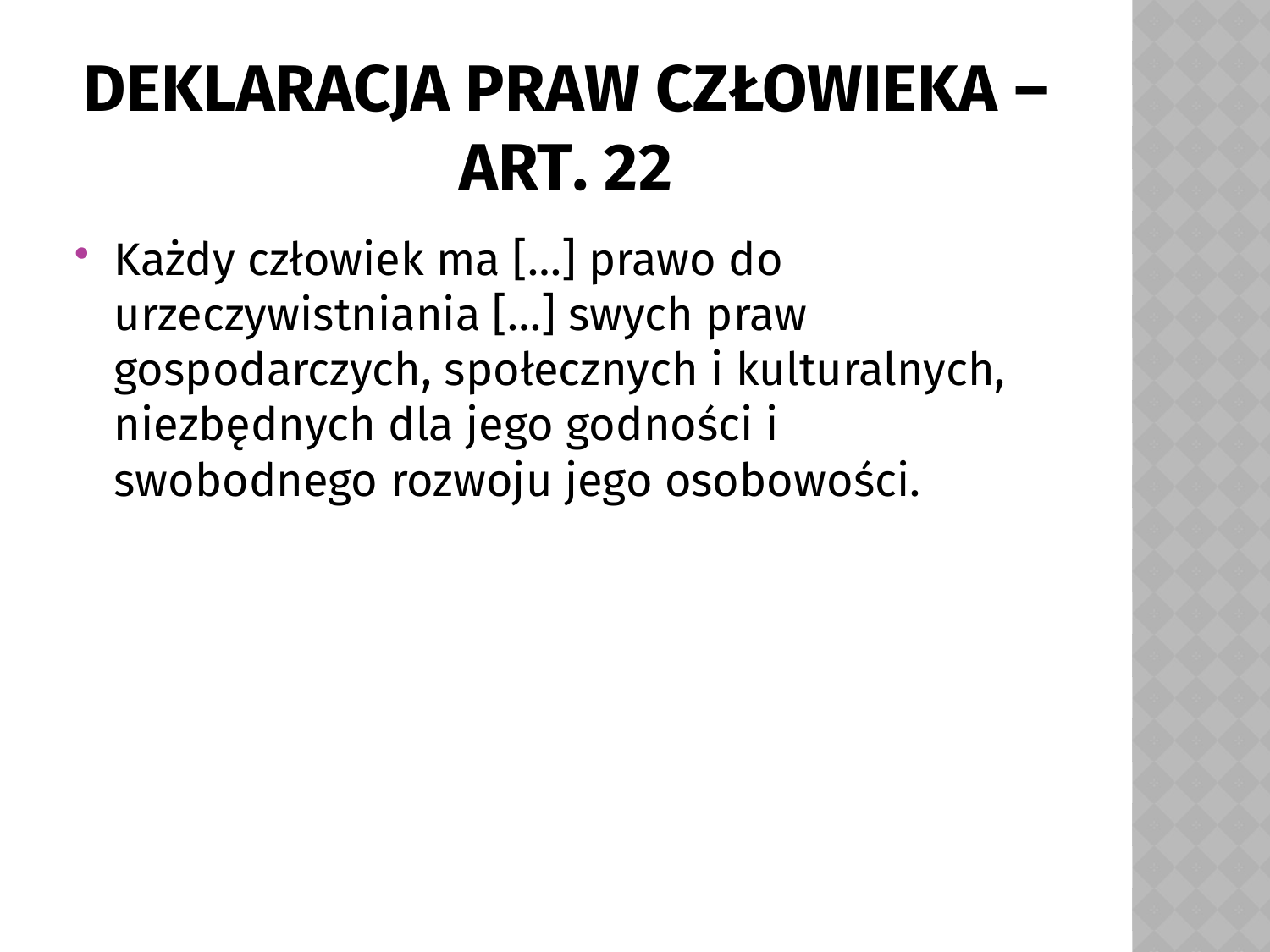

# DEKLARACJA PRAW CZŁOWIEKA – ART. 22
Każdy człowiek ma […] prawo do urzeczywistniania […] swych praw gospodarczych, społecznych i kulturalnych, niezbędnych dla jego godności i swobodnego rozwoju jego osobowości.